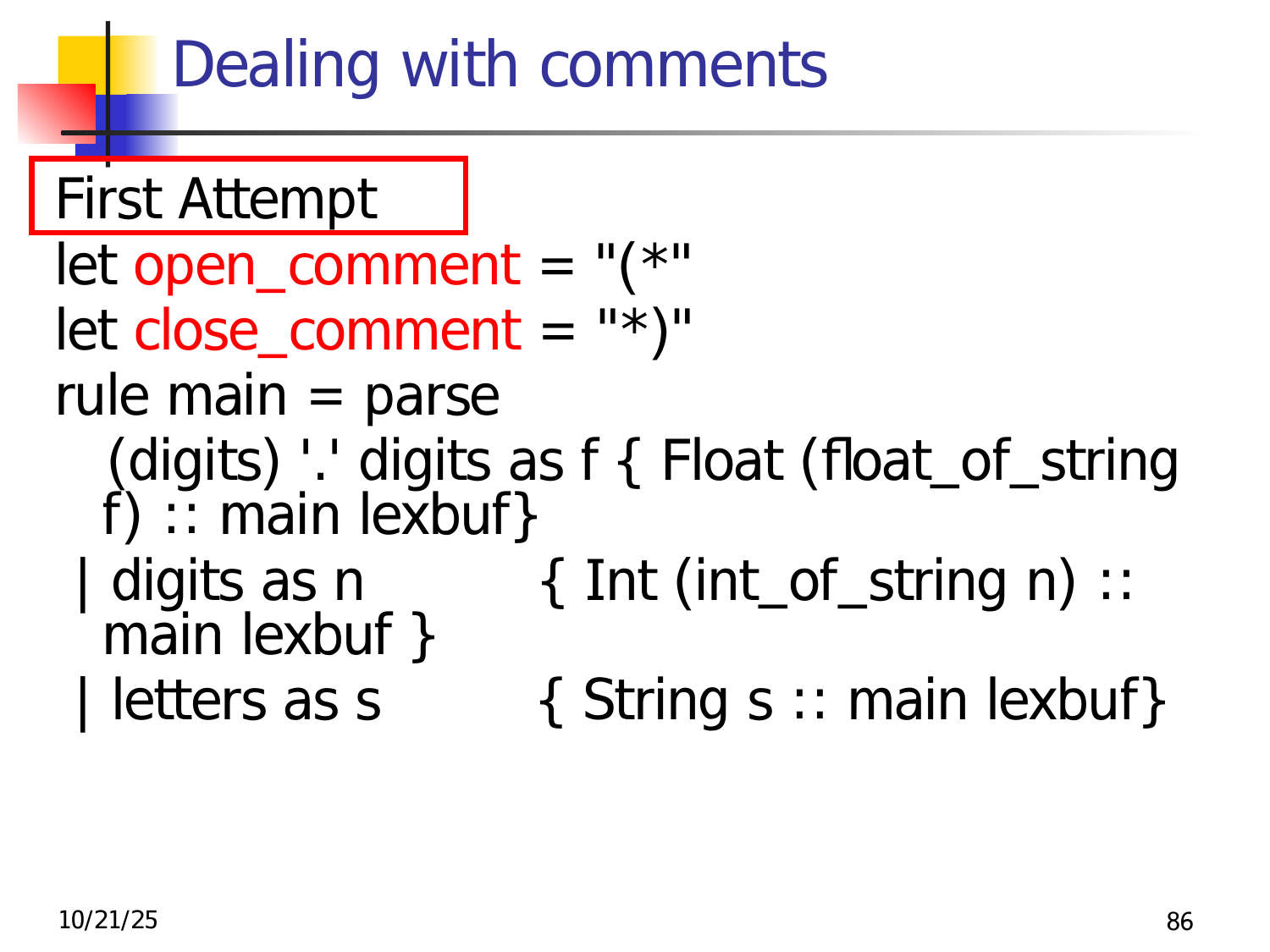

# Dealing with comments

First Attempt
let open_comment = "(*"
let close_comment = "*)"
rule main = parse
   (digits) '.' digits as f { Float (float_of_string f) :: main lexbuf}
 | digits as n          { Int (int_of_string n) :: main lexbuf }
 | letters as s         { String s :: main lexbuf}
10/21/25
86